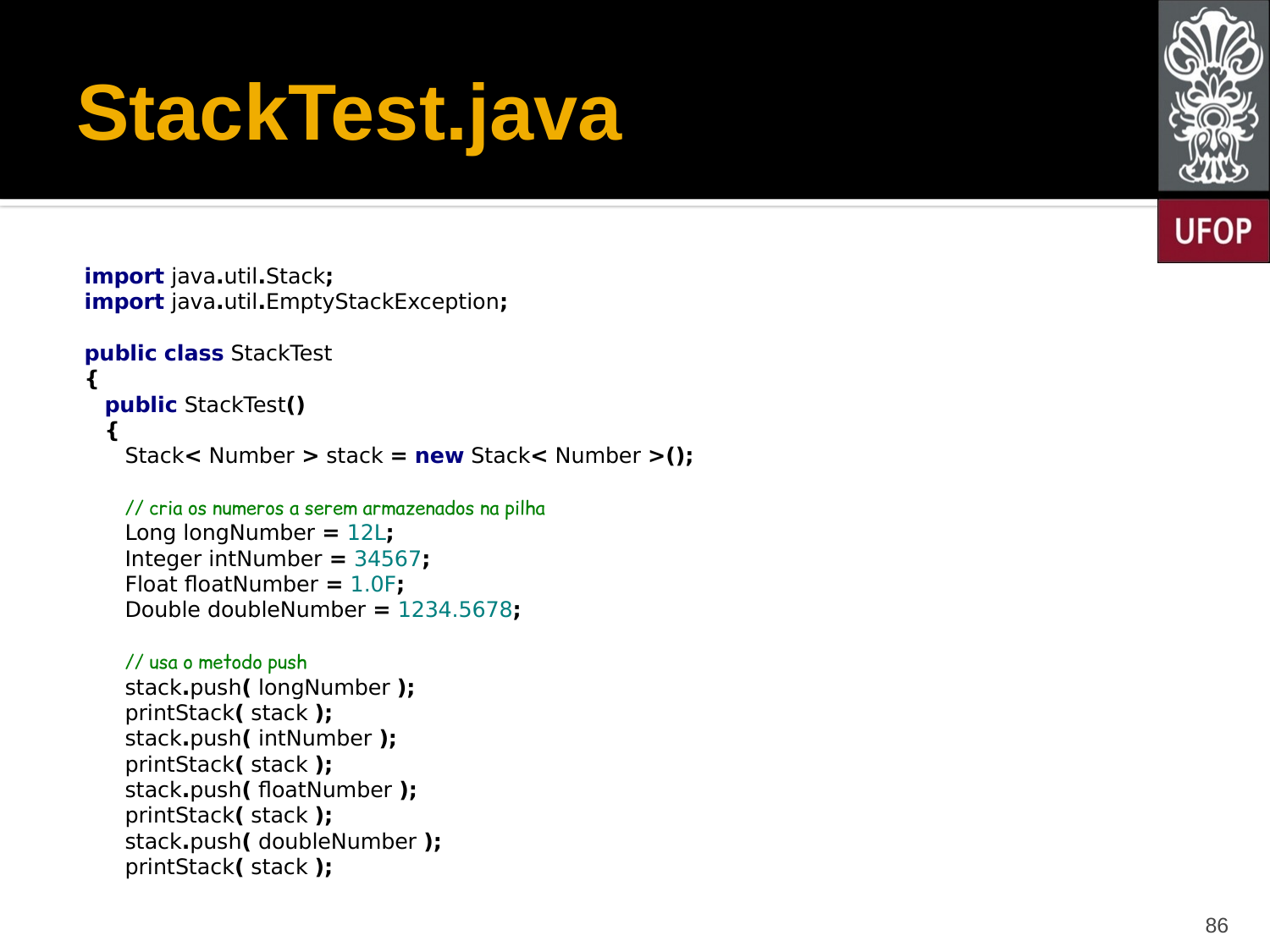

# StackTest.java
import java.util.Stack;
import java.util.EmptyStackException;

public class StackTest
{
   public StackTest()
   {
      Stack< Number > stack = new Stack< Number >();

      // cria os numeros a serem armazenados na pilha
      Long longNumber = 12L;
      Integer intNumber = 34567;
      Float floatNumber = 1.0F;
      Double doubleNumber = 1234.5678;

      // usa o metodo push
      stack.push( longNumber );
      printStack( stack );
      stack.push( intNumber );
      printStack( stack );
      stack.push( floatNumber );
      printStack( stack );
      stack.push( doubleNumber );
      printStack( stack );
86